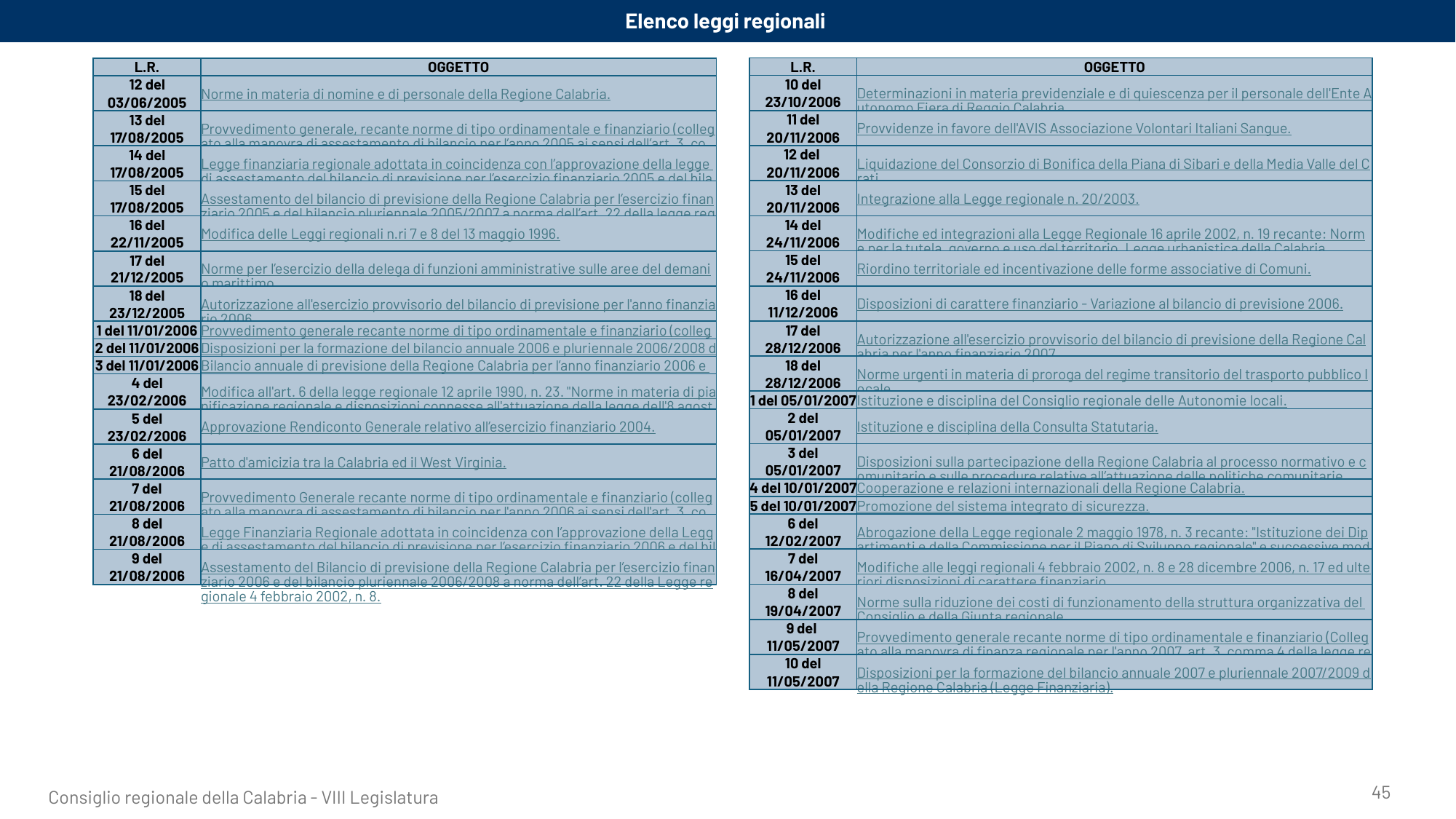

Elenco leggi regionali
| L.R. | OGGETTO |
| --- | --- |
| 10 del 23/10/2006 | Determinazioni in materia previdenziale e di quiescenza per il personale dell'Ente Autonomo Fiera di Reggio Calabria. |
| 11 del 20/11/2006 | Provvidenze in favore dell'AVIS Associazione Volontari Italiani Sangue. |
| 12 del 20/11/2006 | Liquidazione del Consorzio di Bonifica della Piana di Sibari e della Media Valle del Crati. |
| 13 del 20/11/2006 | Integrazione alla Legge regionale n. 20/2003. |
| 14 del 24/11/2006 | Modifiche ed integrazioni alla Legge Regionale 16 aprile 2002, n. 19 recante: Norme per la tutela, governo e uso del territorio. Legge urbanistica della Calabria. |
| 15 del 24/11/2006 | Riordino territoriale ed incentivazione delle forme associative di Comuni. |
| 16 del 11/12/2006 | Disposizioni di carattere finanziario - Variazione al bilancio di previsione 2006. |
| 17 del 28/12/2006 | Autorizzazione all'esercizio provvisorio del bilancio di previsione della Regione Calabria per l'anno finanziario 2007. |
| 18 del 28/12/2006 | Norme urgenti in materia di proroga del regime transitorio del trasporto pubblico locale. |
| 1 del 05/01/2007 | Istituzione e disciplina del Consiglio regionale delle Autonomie locali. |
| 2 del 05/01/2007 | Istituzione e disciplina della Consulta Statutaria. |
| 3 del 05/01/2007 | Disposizioni sulla partecipazione della Regione Calabria al processo normativo e comunitario e sulle procedure relative all’attuazione delle politiche comunitarie. |
| 4 del 10/01/2007 | Cooperazione e relazioni internazionali della Regione Calabria. |
| 5 del 10/01/2007 | Promozione del sistema integrato di sicurezza. |
| 6 del 12/02/2007 | Abrogazione della Legge regionale 2 maggio 1978, n. 3 recante: "Istituzione dei Dipartimenti e della Commissione per il Piano di Sviluppo regionale" e successive modifiche ed integrazioni. |
| 7 del 16/04/2007 | Modifiche alle leggi regionali 4 febbraio 2002, n. 8 e 28 dicembre 2006, n. 17 ed ulteriori disposizioni di carattere finanziario. |
| 8 del 19/04/2007 | Norme sulla riduzione dei costi di funzionamento della struttura organizzativa del Consiglio e della Giunta regionale. |
| 9 del 11/05/2007 | Provvedimento generale recante norme di tipo ordinamentale e finanziario (Collegato alla manovra di finanza regionale per l'anno 2007, art. 3, comma 4 della legge regionale n. 8/2002). |
| 10 del 11/05/2007 | Disposizioni per la formazione del bilancio annuale 2007 e pluriennale 2007/2009 della Regione Calabria (Legge Finanziaria). |
| L.R. | OGGETTO |
| --- | --- |
| 12 del 03/06/2005 | Norme in materia di nomine e di personale della Regione Calabria. |
| 13 del 17/08/2005 | Provvedimento generale, recante norme di tipo ordinamentale e finanziario (collegato alla manovra di assestamento di bilancio per l’anno 2005 ai sensi dell’art. 3, comma 4, della legge regionale 4 febbraio 2002, n. 8) |
| 14 del 17/08/2005 | Legge finanziaria regionale adottata in coincidenza con l’approvazione della legge di assestamento del bilancio di previsione per l’esercizio finanziario 2005 e del bilancio pluriennale 2005/2007. |
| 15 del 17/08/2005 | Assestamento del bilancio di previsione della Regione Calabria per l’esercizio finanziario 2005 e del bilancio pluriennale 2005/2007 a norma dell’art. 22 della legge regionale 4 febbraio 2002, n. 8. |
| 16 del 22/11/2005 | Modifica delle Leggi regionali n.ri 7 e 8 del 13 maggio 1996. |
| 17 del 21/12/2005 | Norme per l’esercizio della delega di funzioni amministrative sulle aree del demanio marittimo. |
| 18 del 23/12/2005 | Autorizzazione all'esercizio provvisorio del bilancio di previsione per l'anno finanziario 2006. |
| 1 del 11/01/2006 | Provvedimento generale recante norme di tipo ordinamentale e finanziario (collegato alla manovra finanziaria regionale per l’anno 2006 art. 3, comma 4, della legge regionale n. 8/2002). |
| 2 del 11/01/2006 | Disposizioni per la formazione del bilancio annuale 2006 e pluriennale 2006/2008 della Regione Calabria (Legge Finanziaria). |
| 3 del 11/01/2006 | Bilancio annuale di previsione della Regione Calabria per l’anno finanziario 2006 e bilancio pluriennale per il triennio 2006/2008. |
| 4 del 23/02/2006 | Modifica all'art. 6 della legge regionale 12 aprile 1990, n. 23. "Norme in materia di pianificazione regionale e disposizioni connesse all'attuazione della legge dell'8 agosto 1985, n. 431". |
| 5 del 23/02/2006 | Approvazione Rendiconto Generale relativo all’esercizio finanziario 2004. |
| 6 del 21/08/2006 | Patto d'amicizia tra la Calabria ed il West Virginia. |
| 7 del 21/08/2006 | Provvedimento Generale recante norme di tipo ordinamentale e finanziario (collegato alla manovra di assestamento di bilancio per l'anno 2006 ai sensi dell'art. 3, comma 4, della Legge regionale 4 febbraio 2002, n. 8. |
| 8 del 21/08/2006 | Legge Finanziaria Regionale adottata in coincidenza con l’approvazione della Legge di assestamento del bilancio di previsione per l’esercizio finanziario 2006 e del bilancio pluriennale 2006/2008. |
| 9 del 21/08/2006 | Assestamento del Bilancio di previsione della Regione Calabria per l’esercizio finanziario 2006 e del bilancio pluriennale 2006/2008 a norma dell’art. 22 della Legge regionale 4 febbraio 2002, n. 8. |
Consiglio regionale della Calabria - VIII Legislatura
45